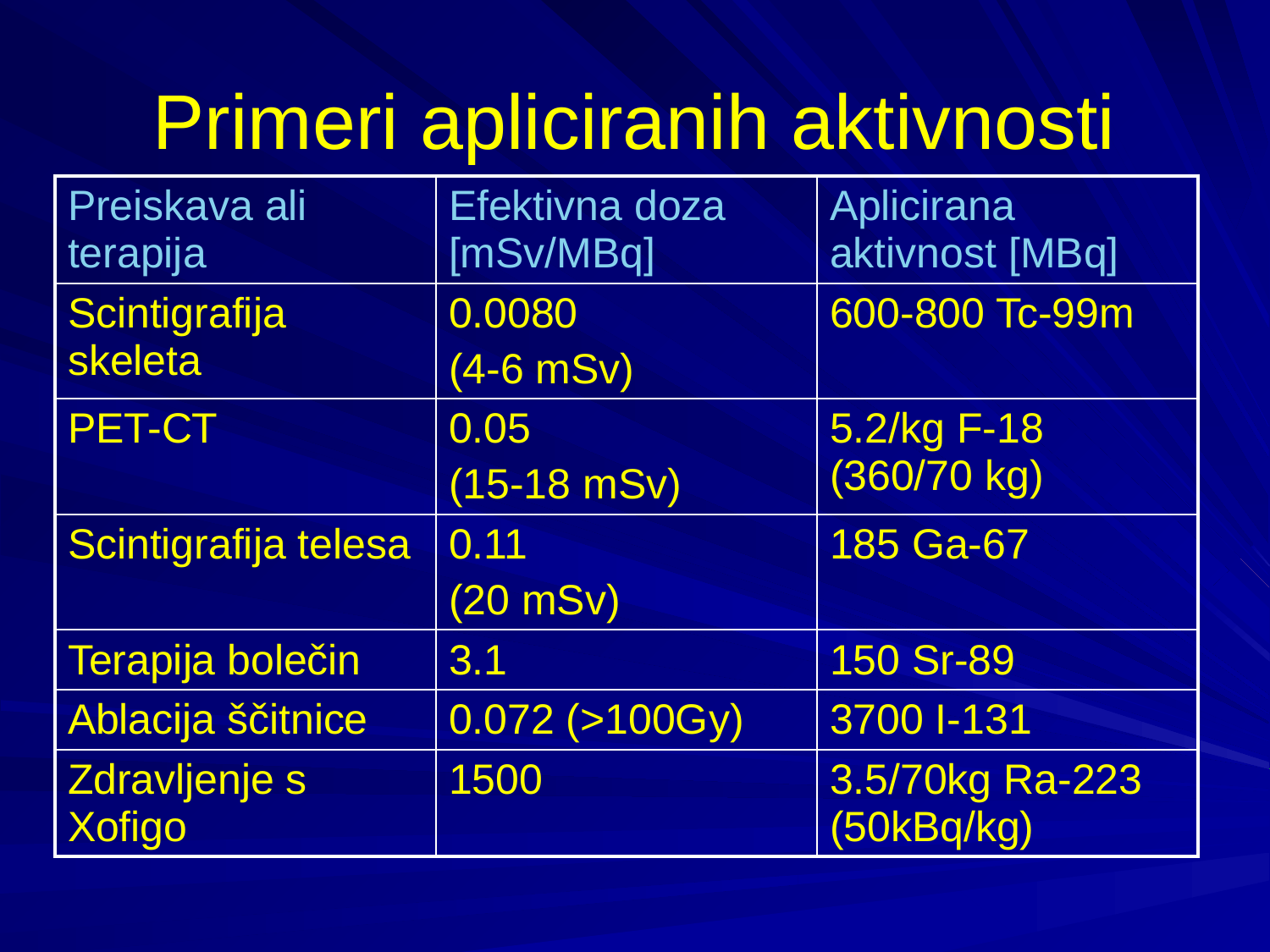

# Primeri apliciranih aktivnosti
| Preiskava ali terapija | Efektivna doza [mSv/MBq] | Aplicirana aktivnost [MBq] |
| --- | --- | --- |
| Scintigrafija skeleta | 0.0080 (4-6 mSv) | 600-800 Tc-99m |
| PET-CT | 0.05 (15-18 mSv) | 5.2/kg F-18 (360/70 kg) |
| Scintigrafija telesa | 0.11 (20 mSv) | 185 Ga-67 |
| Terapija bolečin | 3.1 | 150 Sr-89 |
| Ablacija ščitnice | 0.072 (>100Gy) | 3700 I-131 |
| Zdravljenje s Xofigo | 1500 | 3.5/70kg Ra-223 (50kBq/kg) |